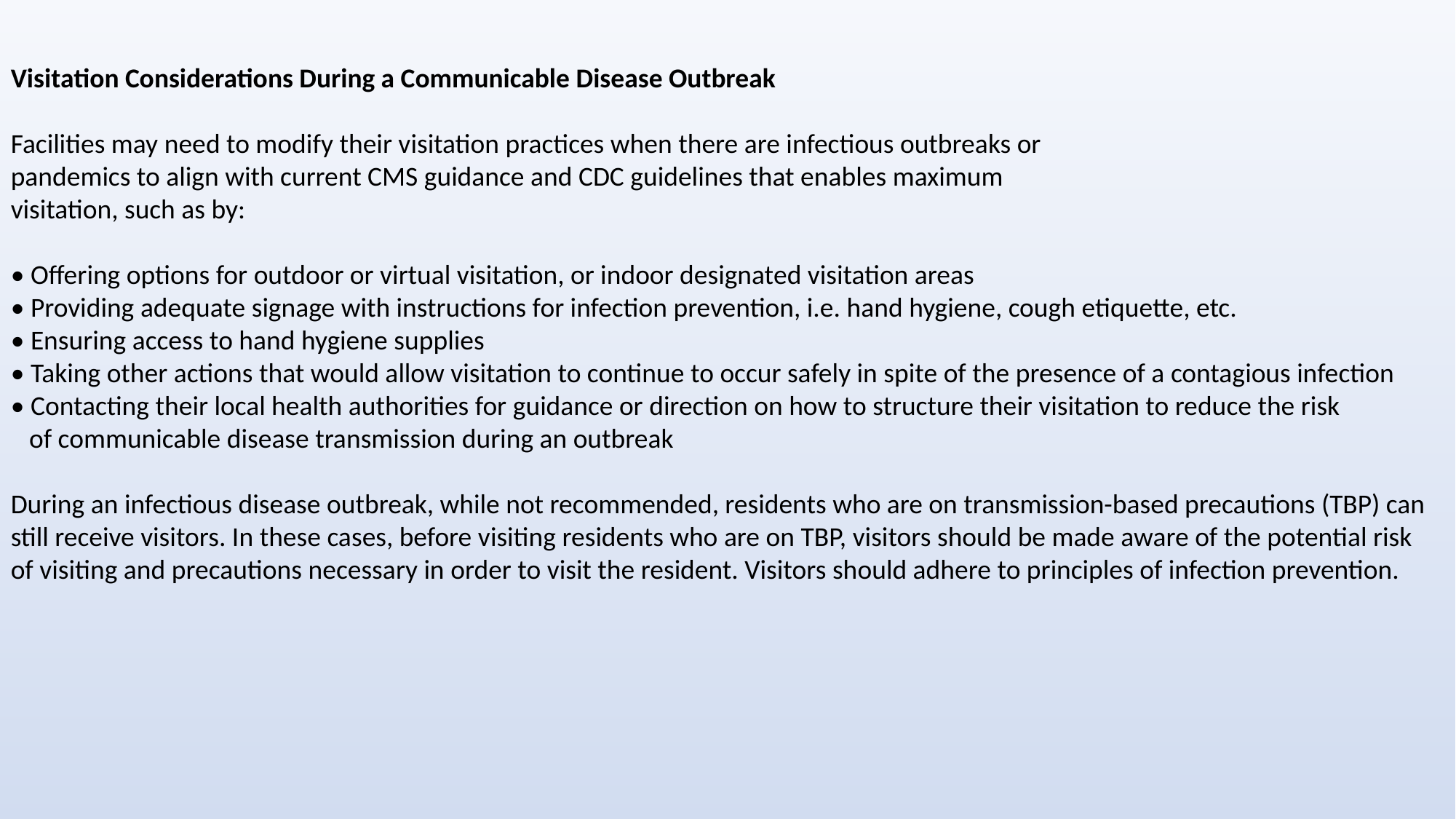

Visitation Considerations During a Communicable Disease Outbreak

Facilities may need to modify their visitation practices when there are infectious outbreaks or
pandemics to align with current CMS guidance and CDC guidelines that enables maximum
visitation, such as by:

• Offering options for outdoor or virtual visitation, or indoor designated visitation areas
• Providing adequate signage with instructions for infection prevention, i.e. hand hygiene, cough etiquette, etc.
• Ensuring access to hand hygiene supplies
• Taking other actions that would allow visitation to continue to occur safely in spite of the presence of a contagious infection
• Contacting their local health authorities for guidance or direction on how to structure their visitation to reduce the risk
   of communicable disease transmission during an outbreak

During an infectious disease outbreak, while not recommended, residents who are on transmission-based precautions (TBP) can still receive visitors. In these cases, before visiting residents who are on TBP, visitors should be made aware of the potential risk of visiting and precautions necessary in order to visit the resident. Visitors should adhere to principles of infection prevention.